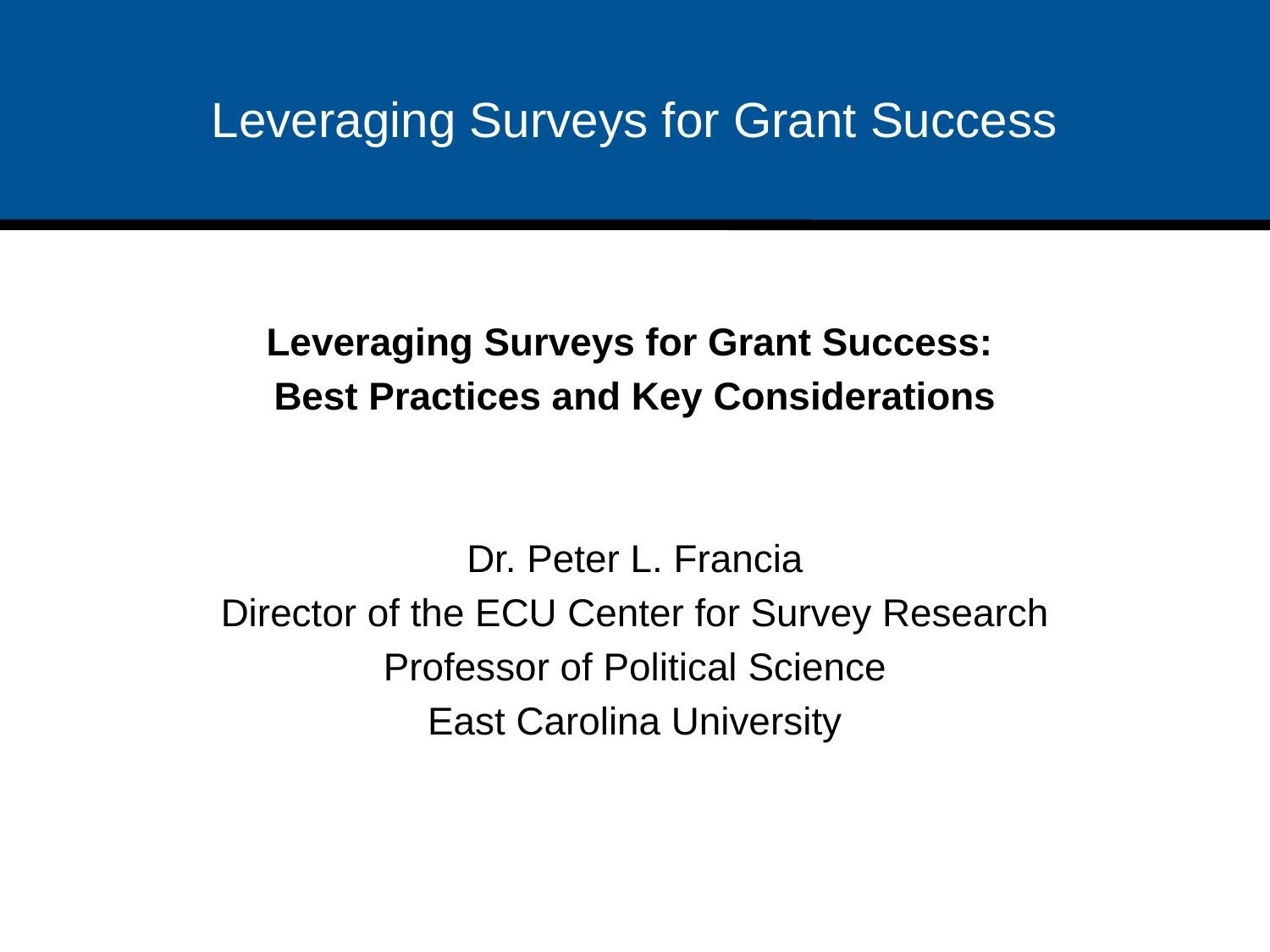

Leveraging Surveys for Grant Success

Leveraging Surveys for Grant Success:
Best Practices and Key Considerations

Dr. Peter L. Francia
Director of the ECU Center for Survey Research
Professor of Political Science
East Carolina University